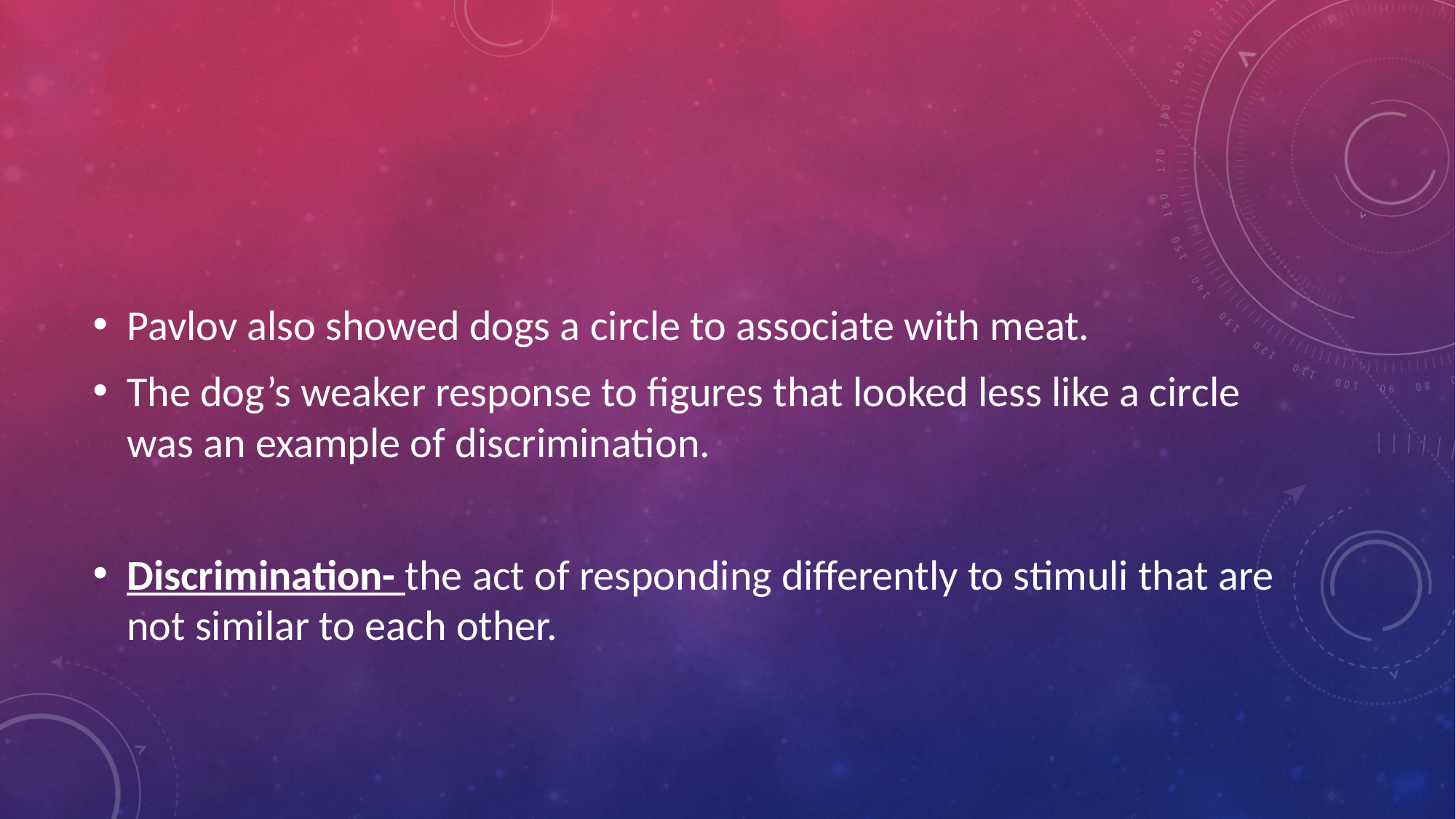

#
Pavlov also showed dogs a circle to associate with meat.
The dog’s weaker response to figures that looked less like a circle was an example of discrimination.

Discrimination- the act of responding differently to stimuli that are not similar to each other.